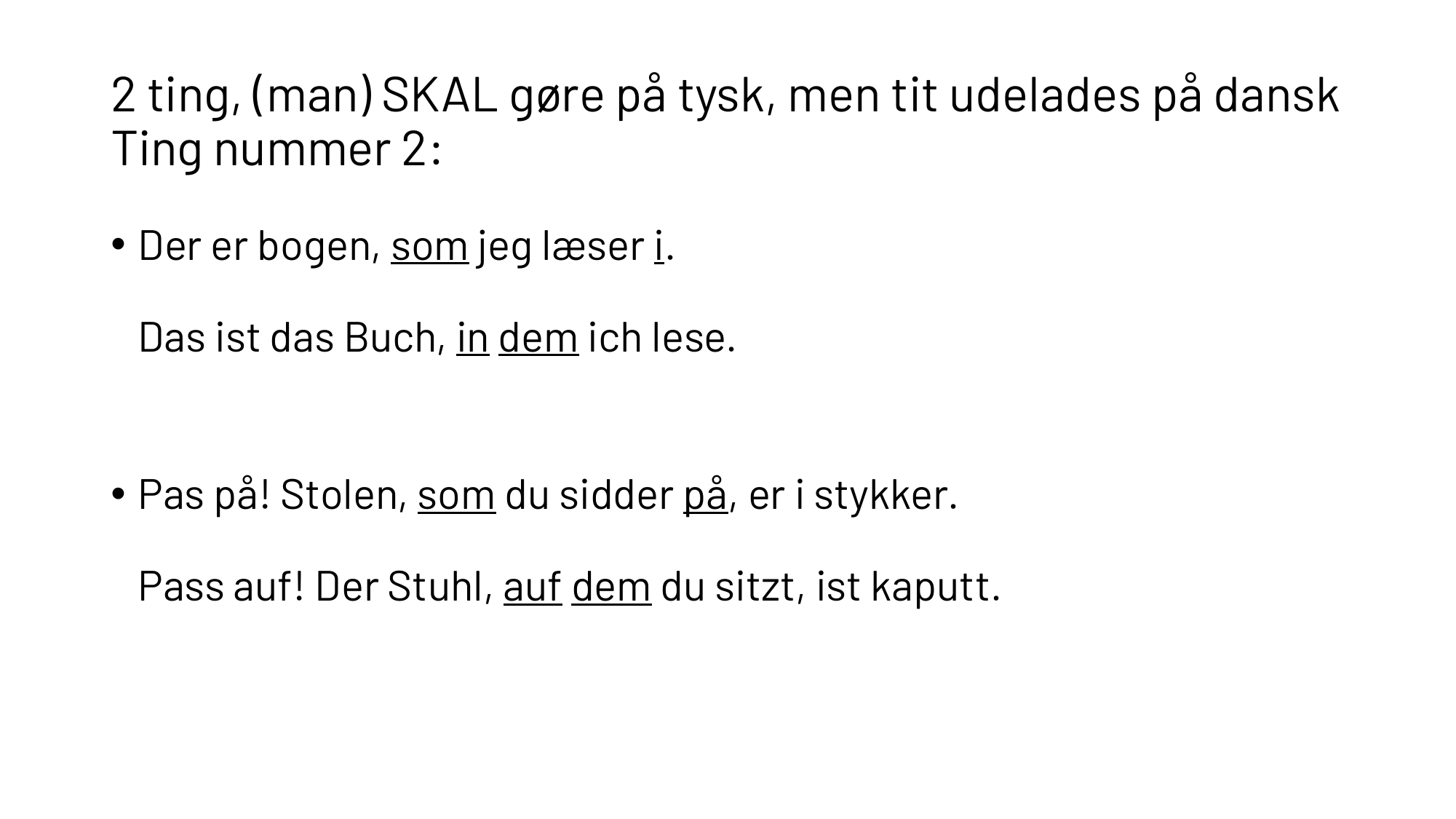

# 2 ting, (man) SKAL gøre på tysk, men tit udelades på dansk Ting nummer 2:
Der er bogen, som jeg læser i.
Das ist das Buch, in dem ich lese.
Pas på! Stolen, som du sidder på, er i stykker.
Pass auf! Der Stuhl, auf dem du sitzt, ist kaputt.